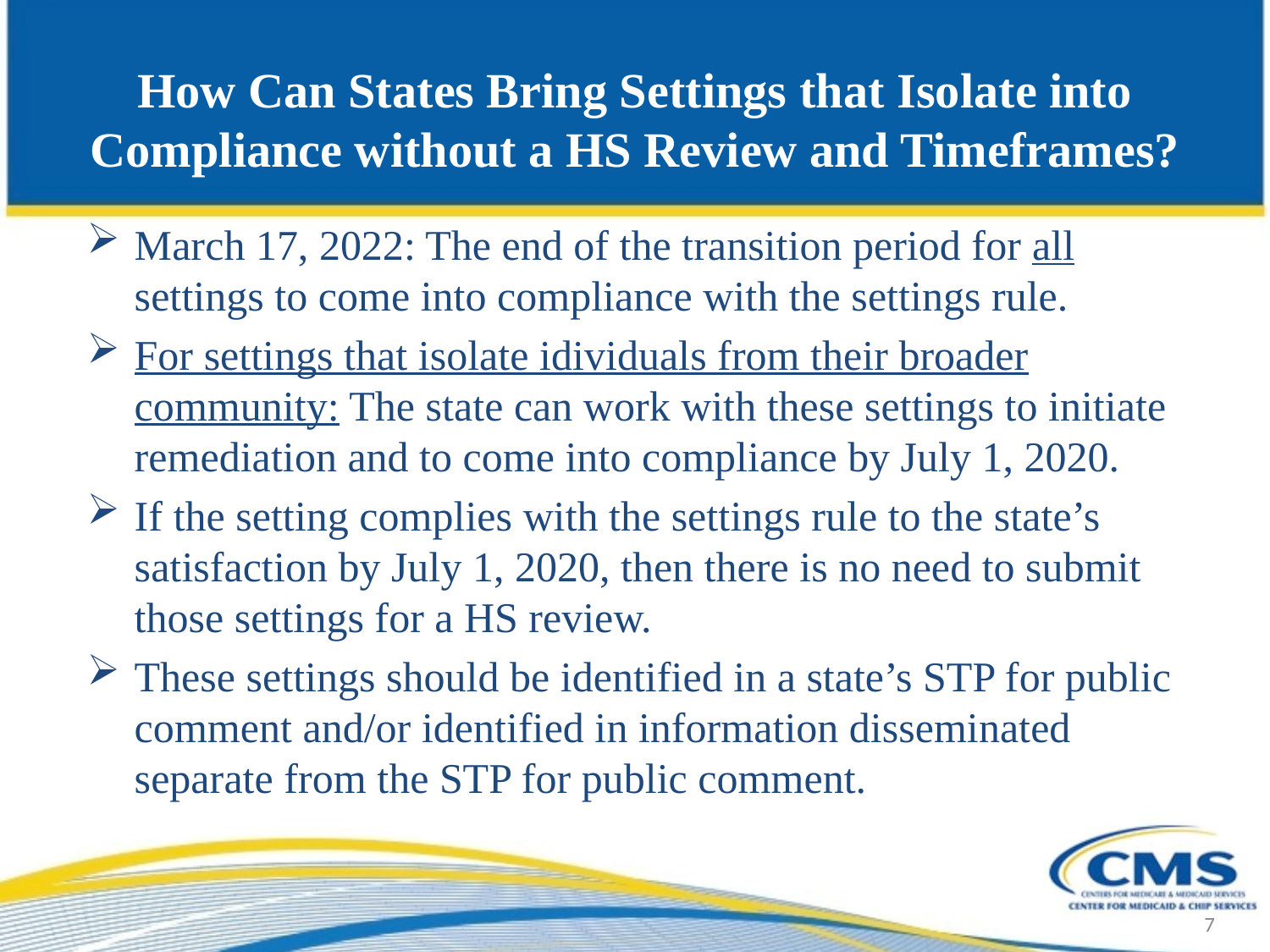

# How Can States Bring Settings that Isolate into Compliance without a HS Review and Timeframes?
March 17, 2022: The end of the transition period for all settings to come into compliance with the settings rule.
For settings that isolate idividuals from their broader community: The state can work with these settings to initiate remediation and to come into compliance by July 1, 2020.
If the setting complies with the settings rule to the state’s satisfaction by July 1, 2020, then there is no need to submit those settings for a HS review.
These settings should be identified in a state’s STP for public comment and/or identified in information disseminated separate from the STP for public comment.
7